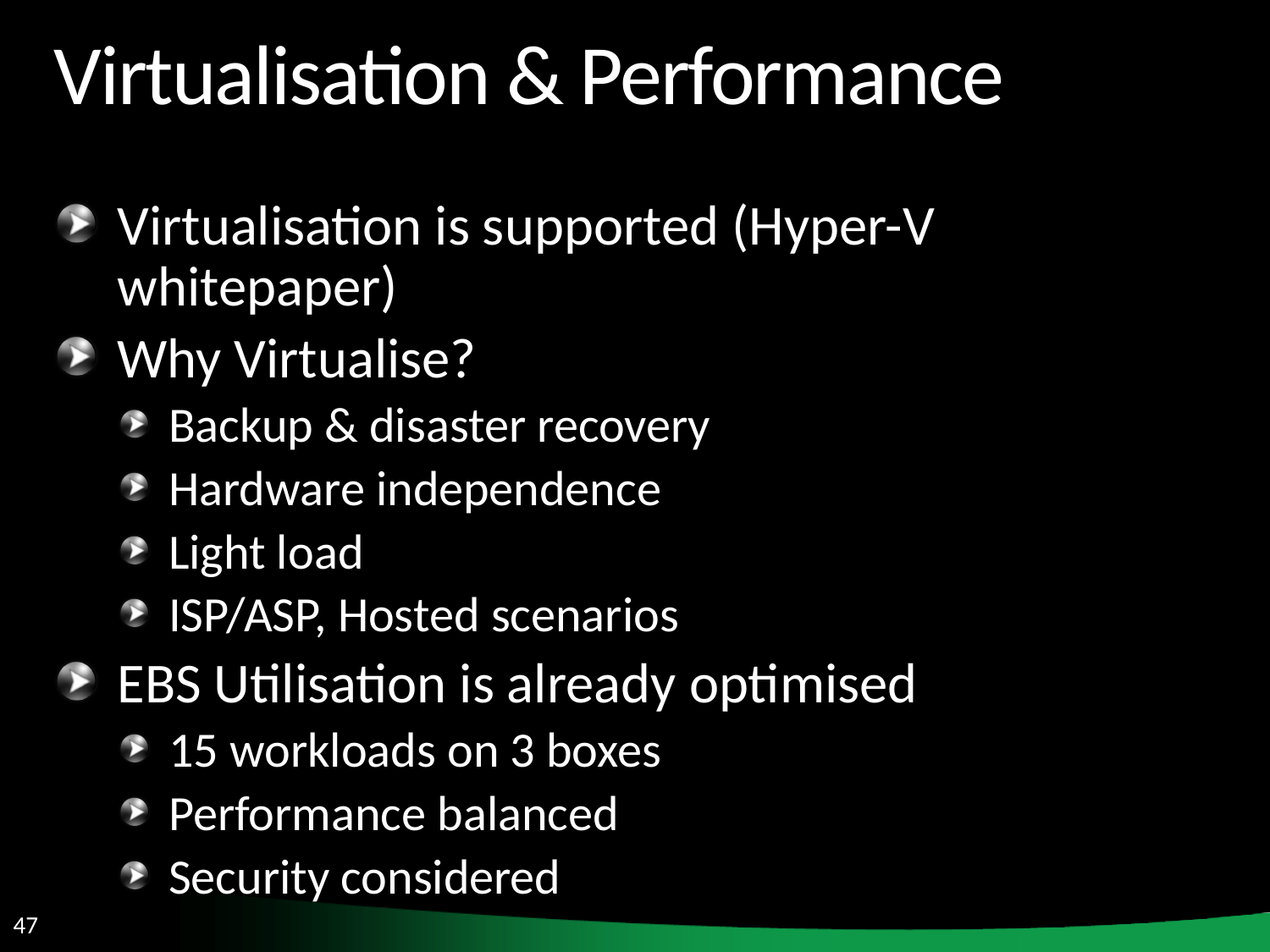

# Virtualisation & Performance
Virtualisation is supported (Hyper-V whitepaper)
Why Virtualise?
Backup & disaster recovery
Hardware independence
Light load
ISP/ASP, Hosted scenarios
EBS Utilisation is already optimised
15 workloads on 3 boxes
Performance balanced
Security considered